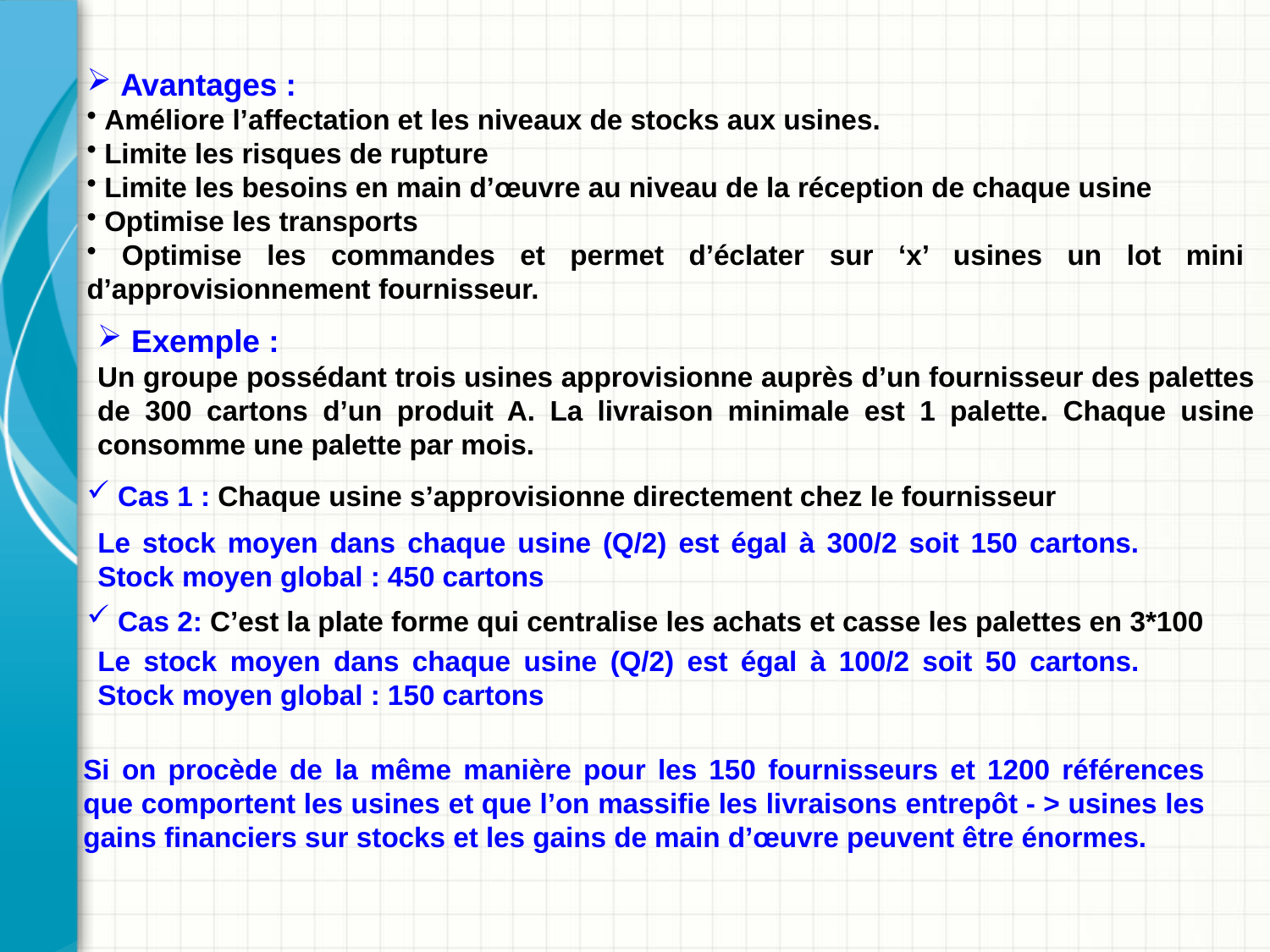

Avantages :
 Améliore l’affectation et les niveaux de stocks aux usines.
 Limite les risques de rupture
 Limite les besoins en main d’œuvre au niveau de la réception de chaque usine
 Optimise les transports
 Optimise les commandes et permet d’éclater sur ‘x’ usines un lot mini d’approvisionnement fournisseur.
 Exemple :
Un groupe possédant trois usines approvisionne auprès d’un fournisseur des palettes de 300 cartons d’un produit A. La livraison minimale est 1 palette. Chaque usine consomme une palette par mois.
 Cas 1 : Chaque usine s’approvisionne directement chez le fournisseur
Le stock moyen dans chaque usine (Q/2) est égal à 300/2 soit 150 cartons. Stock moyen global : 450 cartons
 Cas 2: C’est la plate forme qui centralise les achats et casse les palettes en 3*100
Le stock moyen dans chaque usine (Q/2) est égal à 100/2 soit 50 cartons. Stock moyen global : 150 cartons
Si on procède de la même manière pour les 150 fournisseurs et 1200 références que comportent les usines et que l’on massifie les livraisons entrepôt - > usines les gains financiers sur stocks et les gains de main d’œuvre peuvent être énormes.